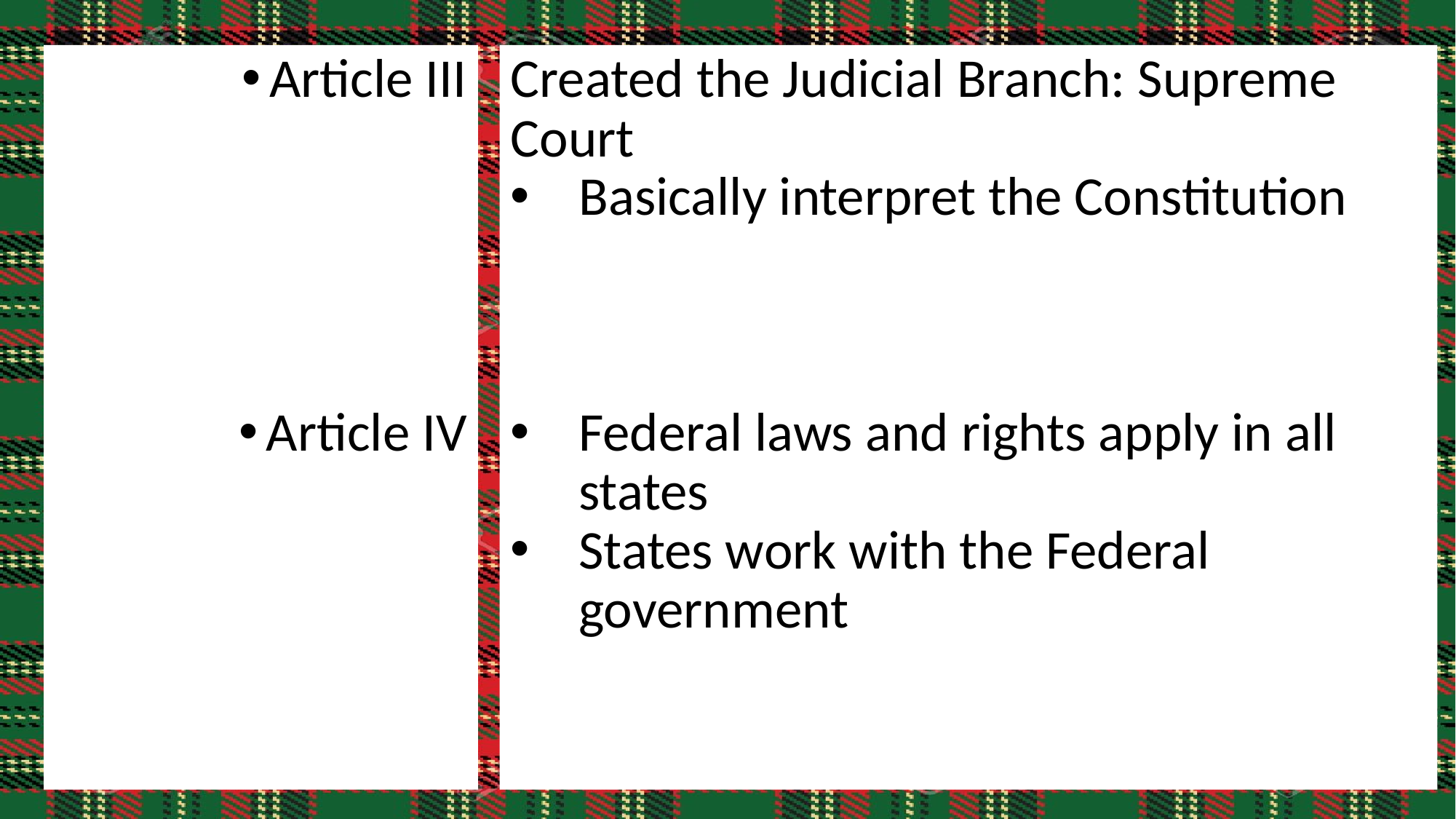

Article III

Article IV

Created the Judicial Branch: Supreme Court
Basically interpret the Constitution

Federal laws and rights apply in all states
States work with the Federal government